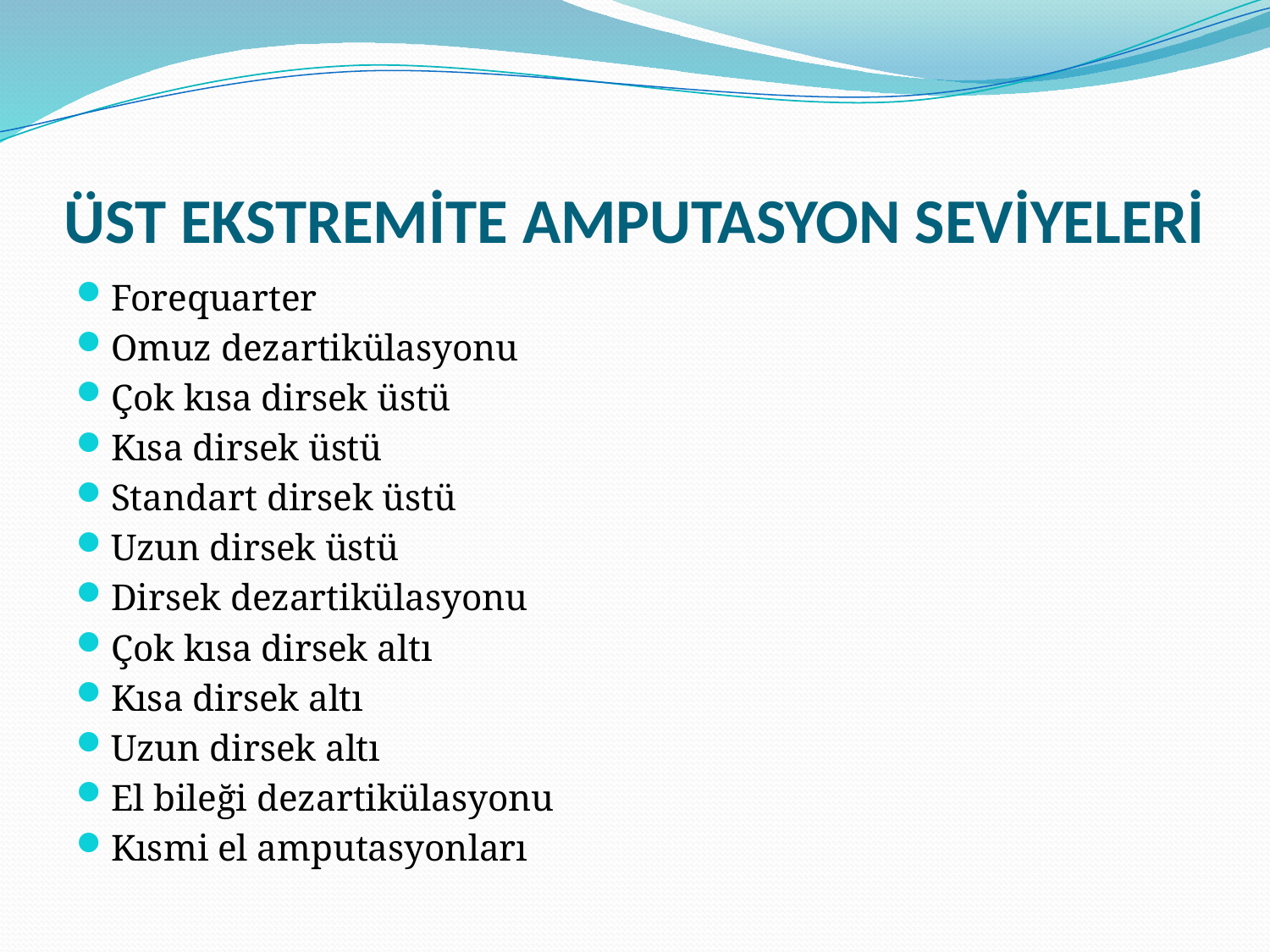

# ÜST EKSTREMİTE AMPUTASYON SEVİYELERİ
Forequarter
Omuz dezartikülasyonu
Çok kısa dirsek üstü
Kısa dirsek üstü
Standart dirsek üstü
Uzun dirsek üstü
Dirsek dezartikülasyonu
Çok kısa dirsek altı
Kısa dirsek altı
Uzun dirsek altı
El bileği dezartikülasyonu
Kısmi el amputasyonları